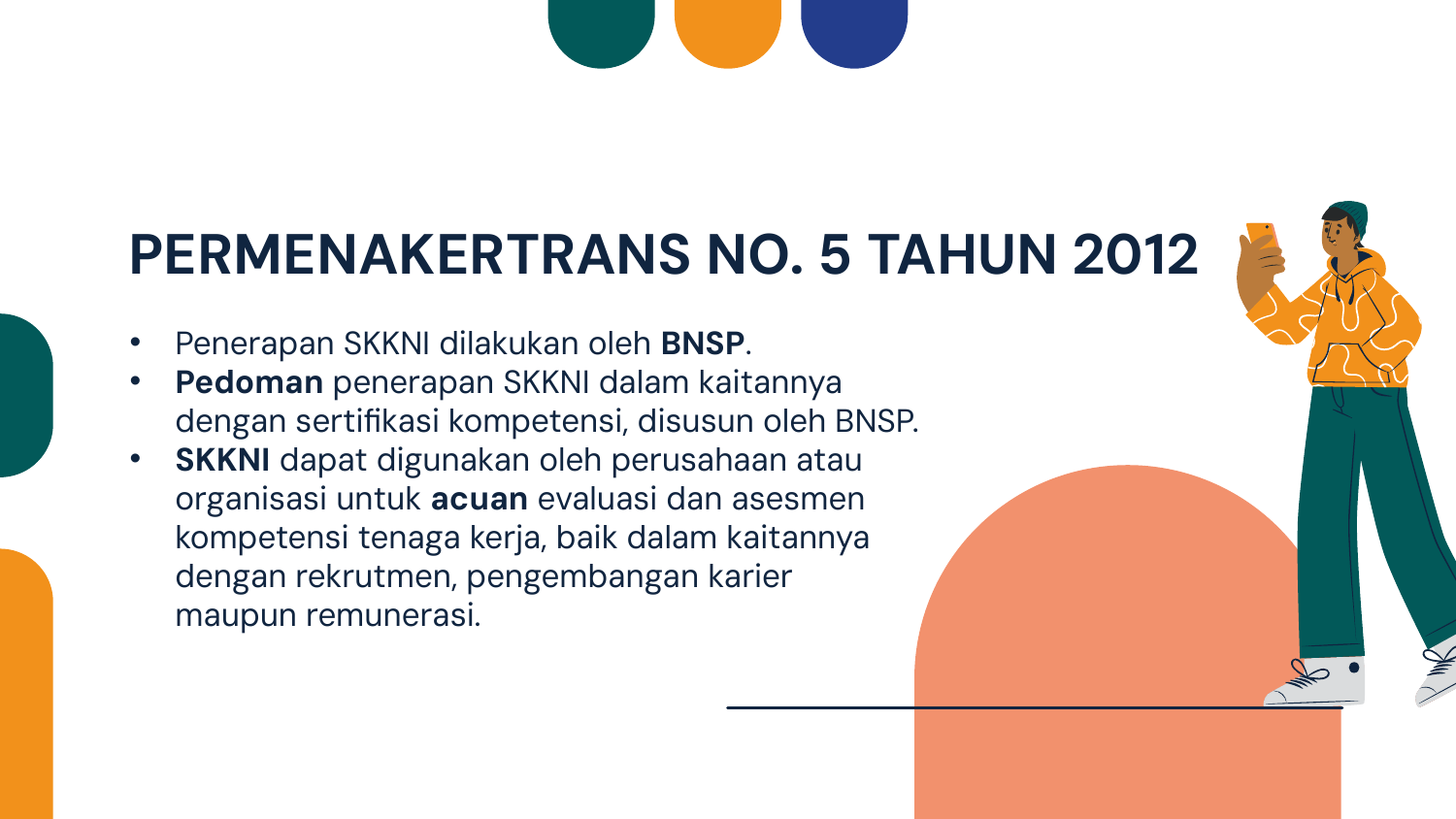

# PERMENAKERTRANS NO. 5 TAHUN 2012
Penerapan SKKNI dilakukan oleh BNSP.
Pedoman penerapan SKKNI dalam kaitannya dengan sertifikasi kompetensi, disusun oleh BNSP.
SKKNI dapat digunakan oleh perusahaan atau organisasi untuk acuan evaluasi dan asesmen kompetensi tenaga kerja, baik dalam kaitannya dengan rekrutmen, pengembangan karier maupun remunerasi.